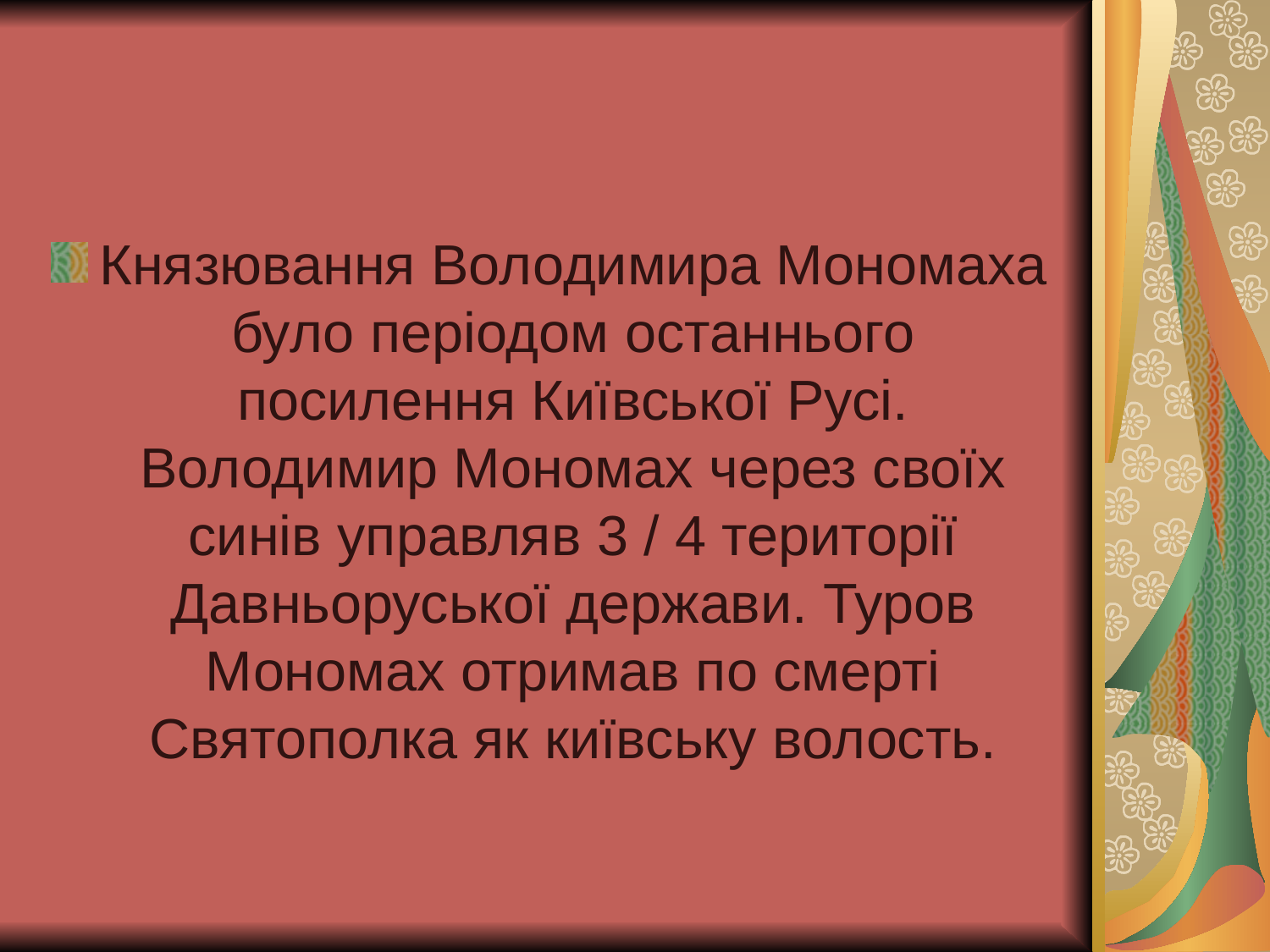

#
Князювання Володимира Мономаха було періодом останнього посилення Київської Русі. Володимир Мономах через своїх синів управляв 3 / 4 території Давньоруської держави. Туров Мономах отримав по смерті Святополка як київську волость.